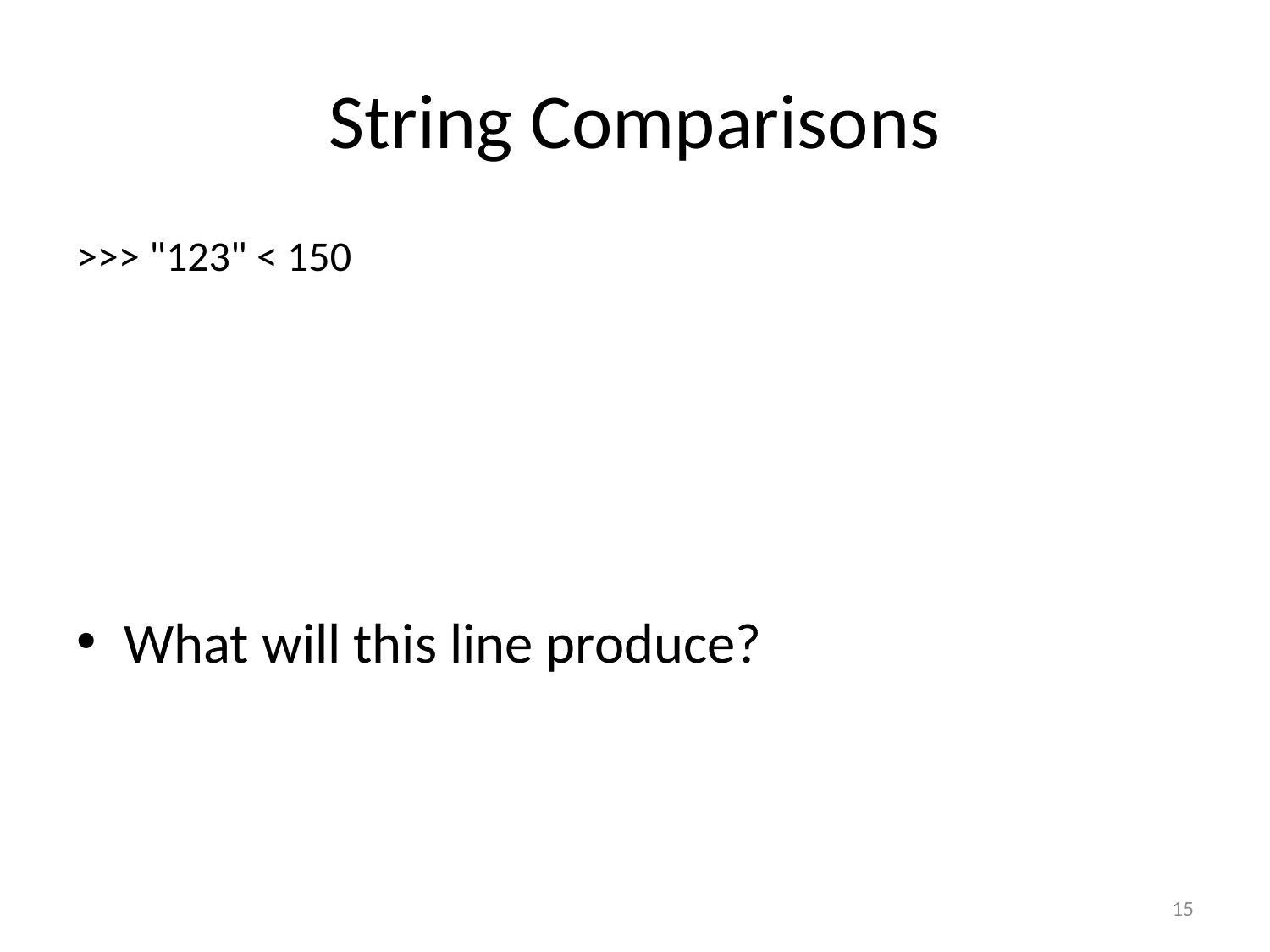

# String Comparisons
>>> "123" < 150

What will this line produce?

15